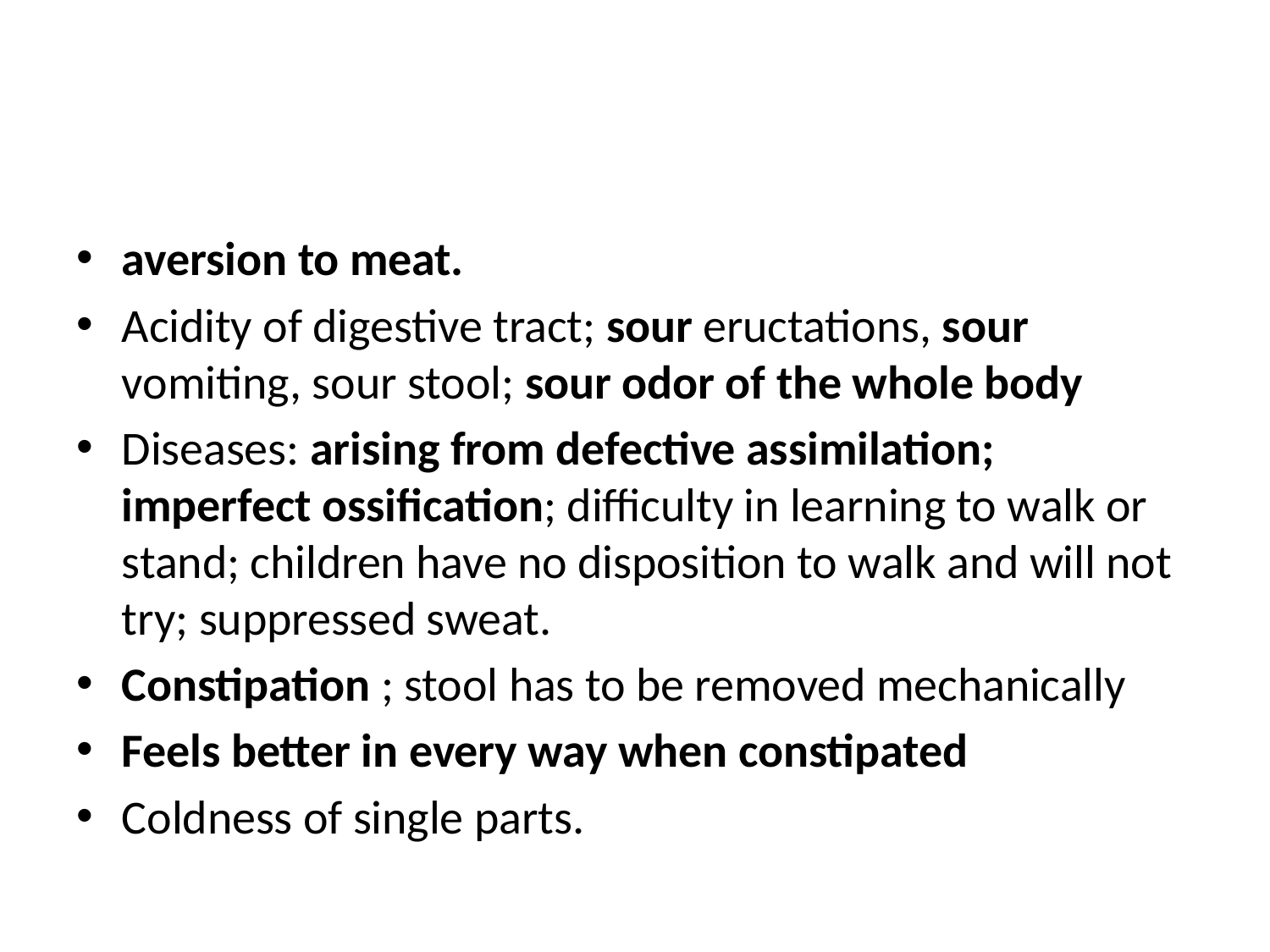

#
aversion to meat.
Acidity of digestive tract; sour eructations, sour vomiting, sour stool; sour odor of the whole body
Diseases: arising from defective assimilation; imperfect ossification; difficulty in learning to walk or stand; children have no disposition to walk and will not try; suppressed sweat.
Constipation ; stool has to be removed mechanically
Feels better in every way when constipated
Coldness of single parts.